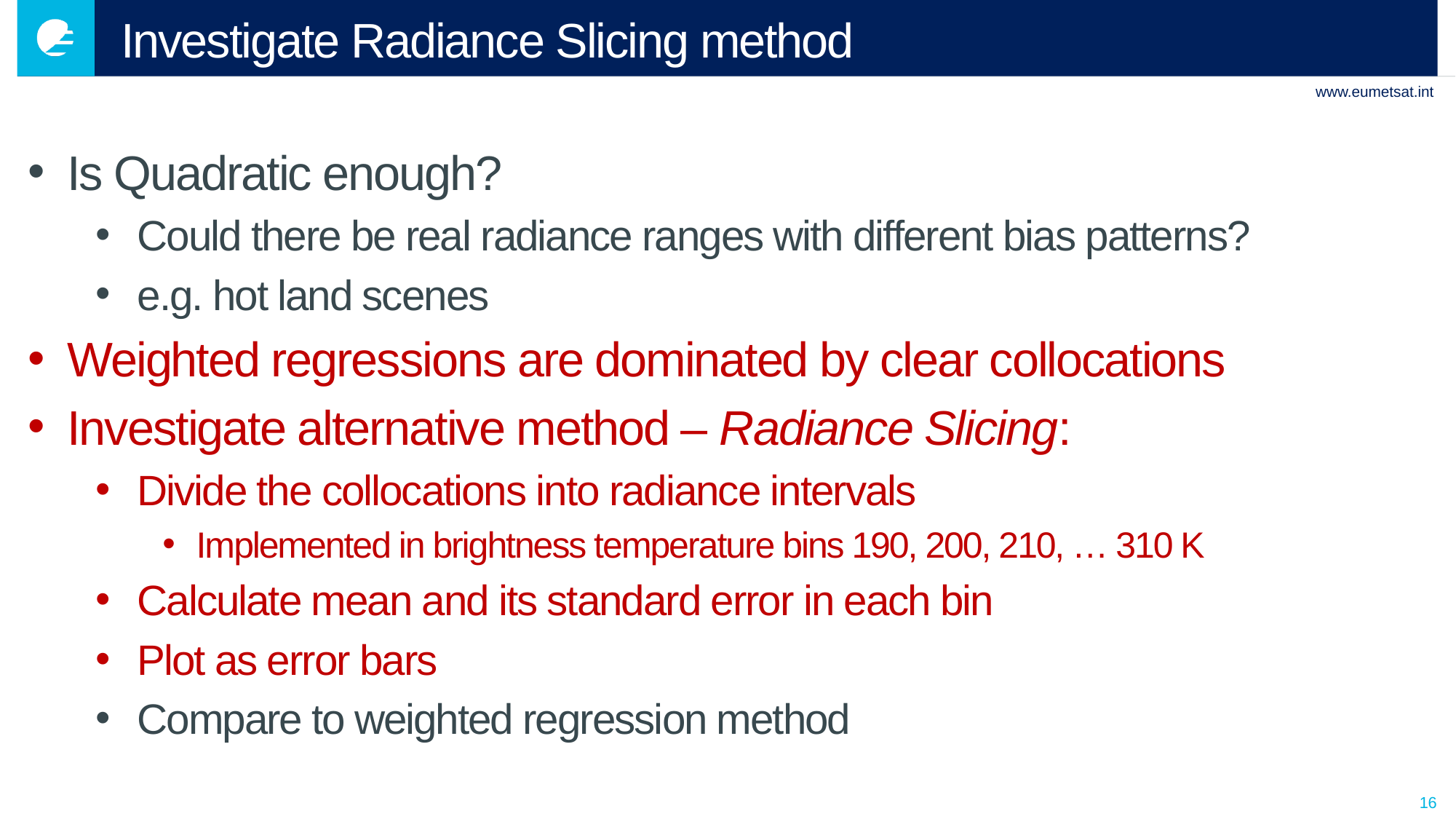

# Investigate Radiance Slicing method
Is Quadratic enough?
Could there be real radiance ranges with different bias patterns?
e.g. hot land scenes
Weighted regressions are dominated by clear collocations
Investigate alternative method – Radiance Slicing:
Divide the collocations into radiance intervals
Implemented in brightness temperature bins 190, 200, 210, … 310 K
Calculate mean and its standard error in each bin
Plot as error bars
Compare to weighted regression method